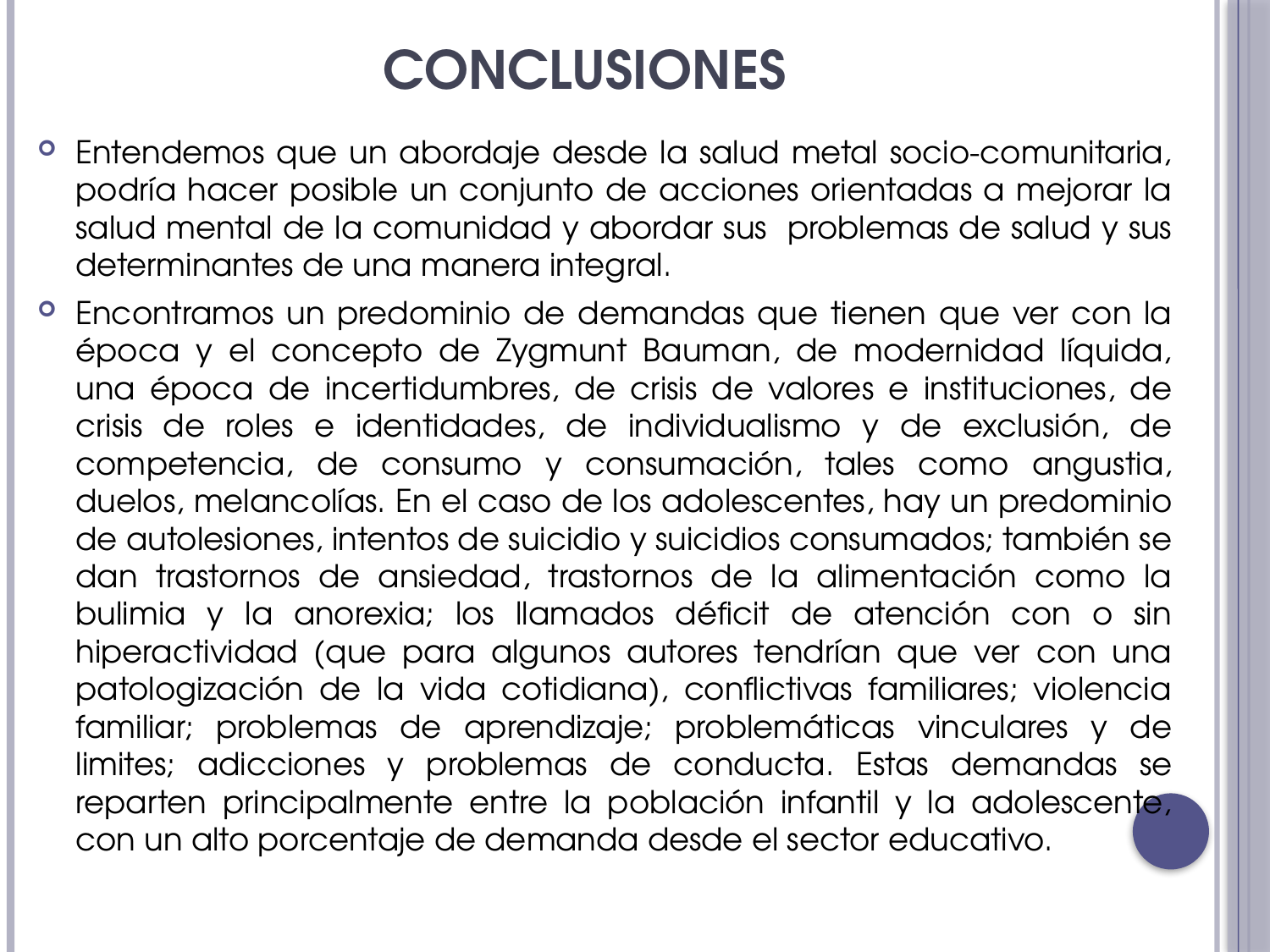

# Conclusiones
Entendemos que un abordaje desde la salud metal socio-comunitaria, podría hacer posible un conjunto de acciones orientadas a mejorar la salud mental de la comunidad y abordar sus  problemas de salud y sus determinantes de una manera integral.
Encontramos un predominio de demandas que tienen que ver con la época y el concepto de Zygmunt Bauman, de modernidad líquida, una época de incertidumbres, de crisis de valores e instituciones, de crisis de roles e identidades, de individualismo y de exclusión, de competencia, de consumo y consumación, tales como angustia, duelos, melancolías. En el caso de los adolescentes, hay un predominio de autolesiones, intentos de suicidio y suicidios consumados; también se dan trastornos de ansiedad, trastornos de la alimentación como la bulimia y la anorexia; los llamados déficit de atención con o sin hiperactividad (que para algunos autores tendrían que ver con una patologización de la vida cotidiana), conflictivas familiares; violencia familiar; problemas de aprendizaje; problemáticas vinculares y de limites; adicciones y problemas de conducta. Estas demandas se reparten principalmente entre la población infantil y la adolescente, con un alto porcentaje de demanda desde el sector educativo.